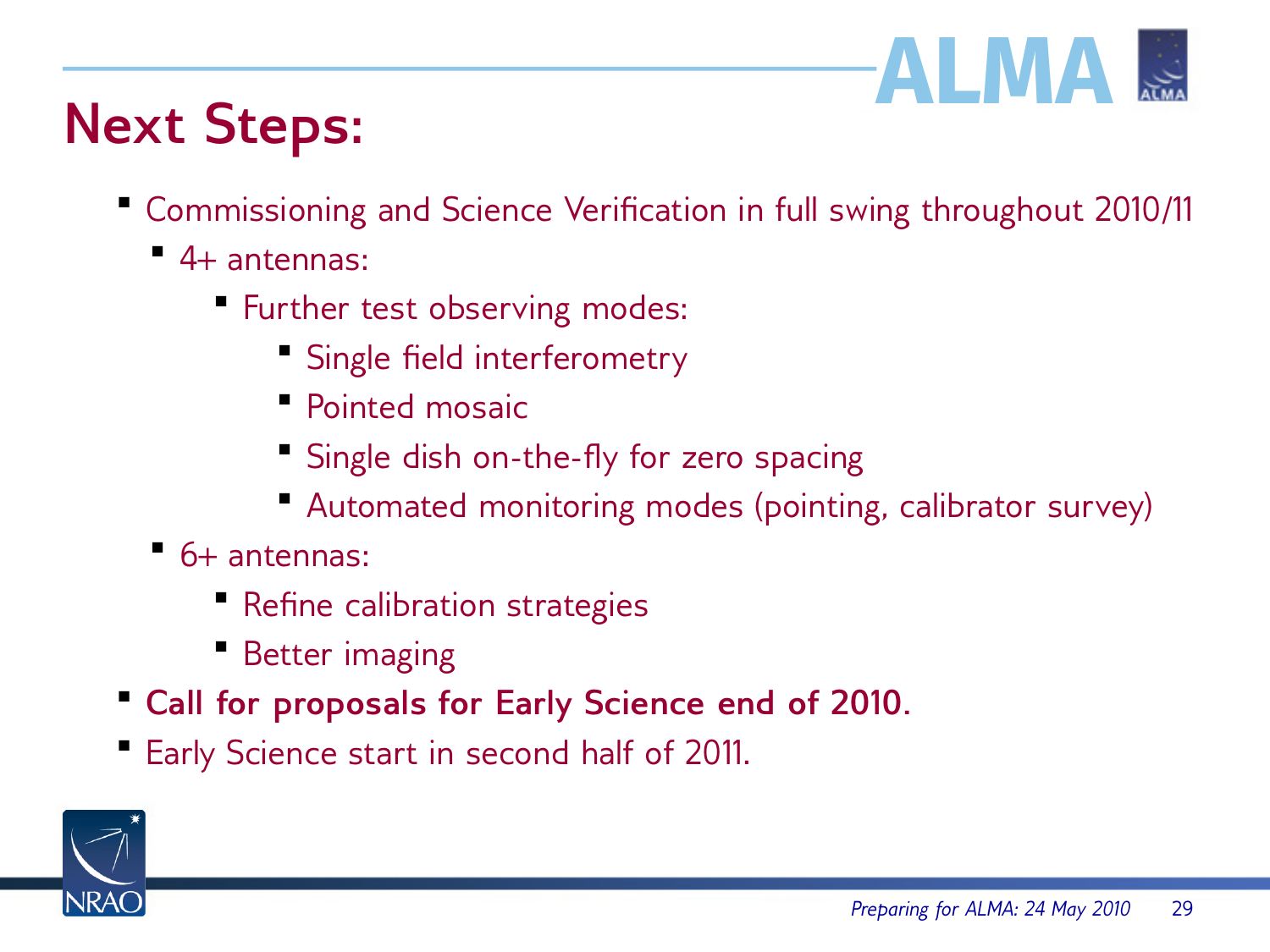

Next Steps:
Commissioning and Science Verification in full swing throughout 2010/11
4+ antennas:
Further test observing modes:
Single field interferometry
Pointed mosaic
Single dish on-the-fly for zero spacing
Automated monitoring modes (pointing, calibrator survey)
6+ antennas:
Refine calibration strategies
Better imaging
Call for proposals for Early Science end of 2010.
Early Science start in second half of 2011.
Preparing for ALMA: 24 May 2010
29